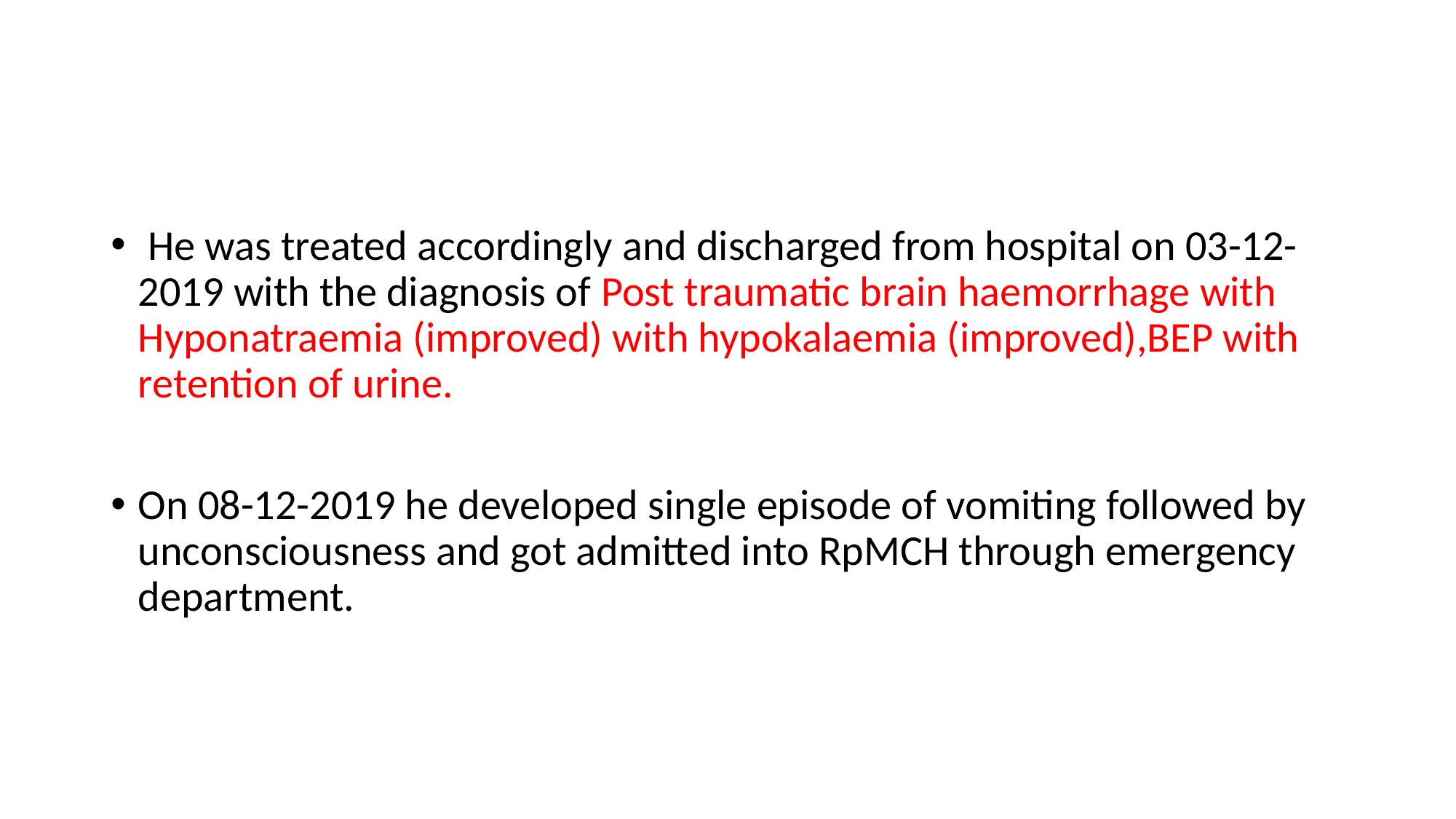

He was treated accordingly and discharged from hospital on 03-12-2019 with the diagnosis of Post traumatic brain haemorrhage with Hyponatraemia (improved) with hypokalaemia (improved),BEP with retention of urine.

On 08-12-2019 he developed single episode of vomiting followed by unconsciousness and got admitted into RpMCH through emergency department.